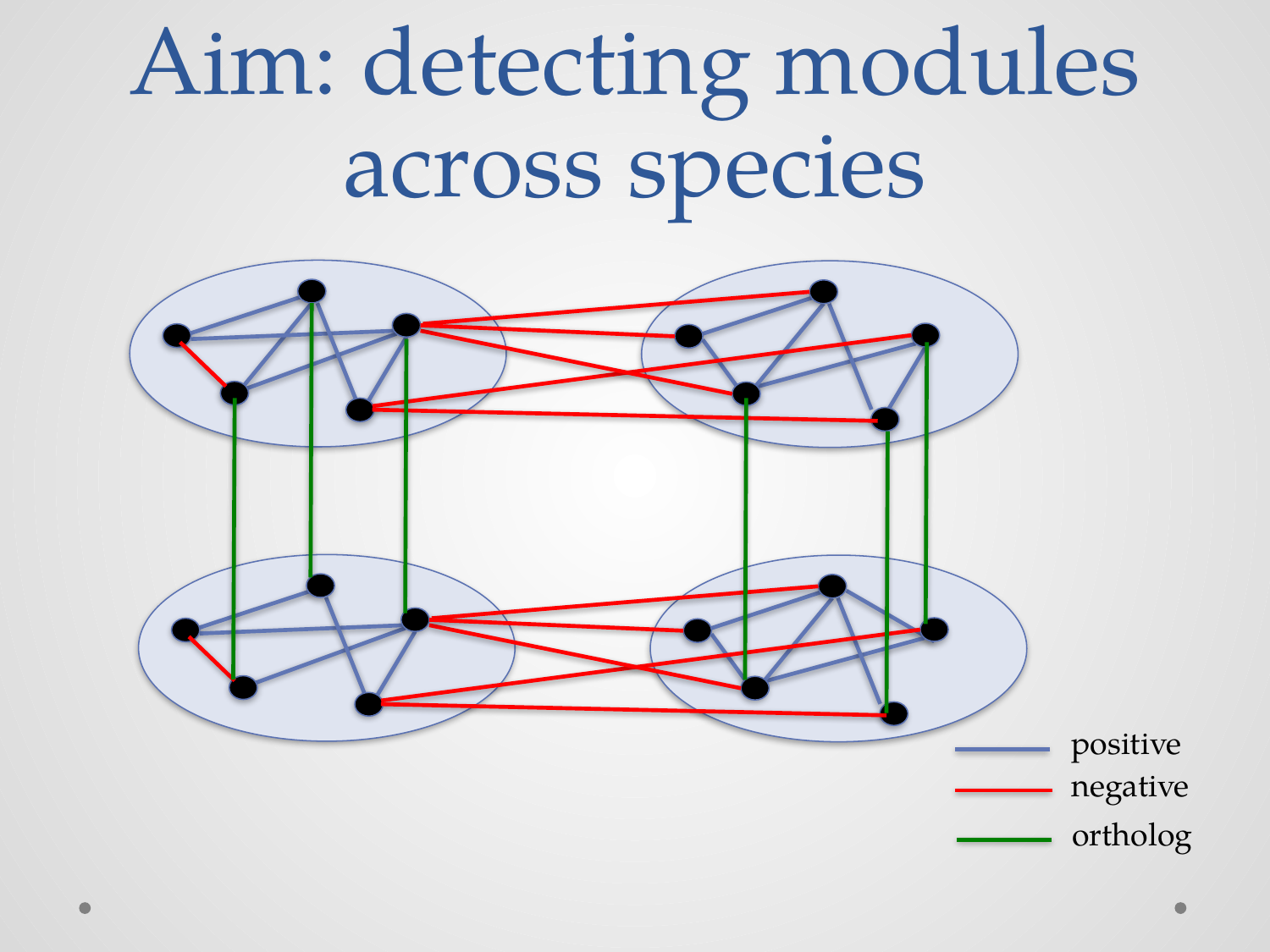

# Aim: detecting modules across species

positive
negative
ortholog